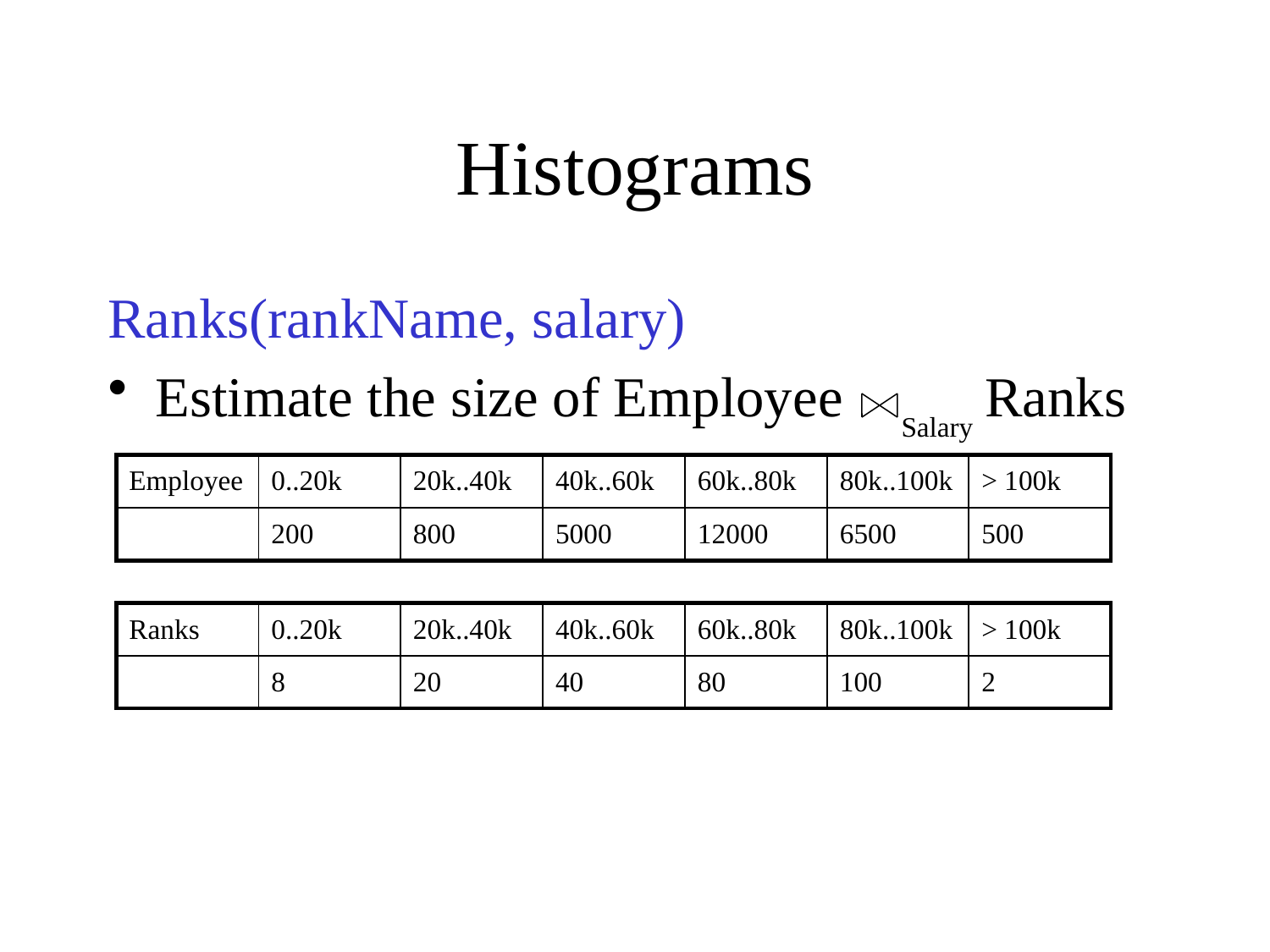

# Histograms
Ranks(rankName, salary)
Estimate the size of Employee          Ranks

Salary
| Employee | 0..20k | 20k..40k | 40k..60k | 60k..80k | 80k..100k | > 100k |
| --- | --- | --- | --- | --- | --- | --- |
|  | 200 | 800 | 5000 | 12000 | 6500 | 500 |
| Ranks | 0..20k | 20k..40k | 40k..60k | 60k..80k | 80k..100k | > 100k |
| --- | --- | --- | --- | --- | --- | --- |
|  | 8 | 20 | 40 | 80 | 100 | 2 |